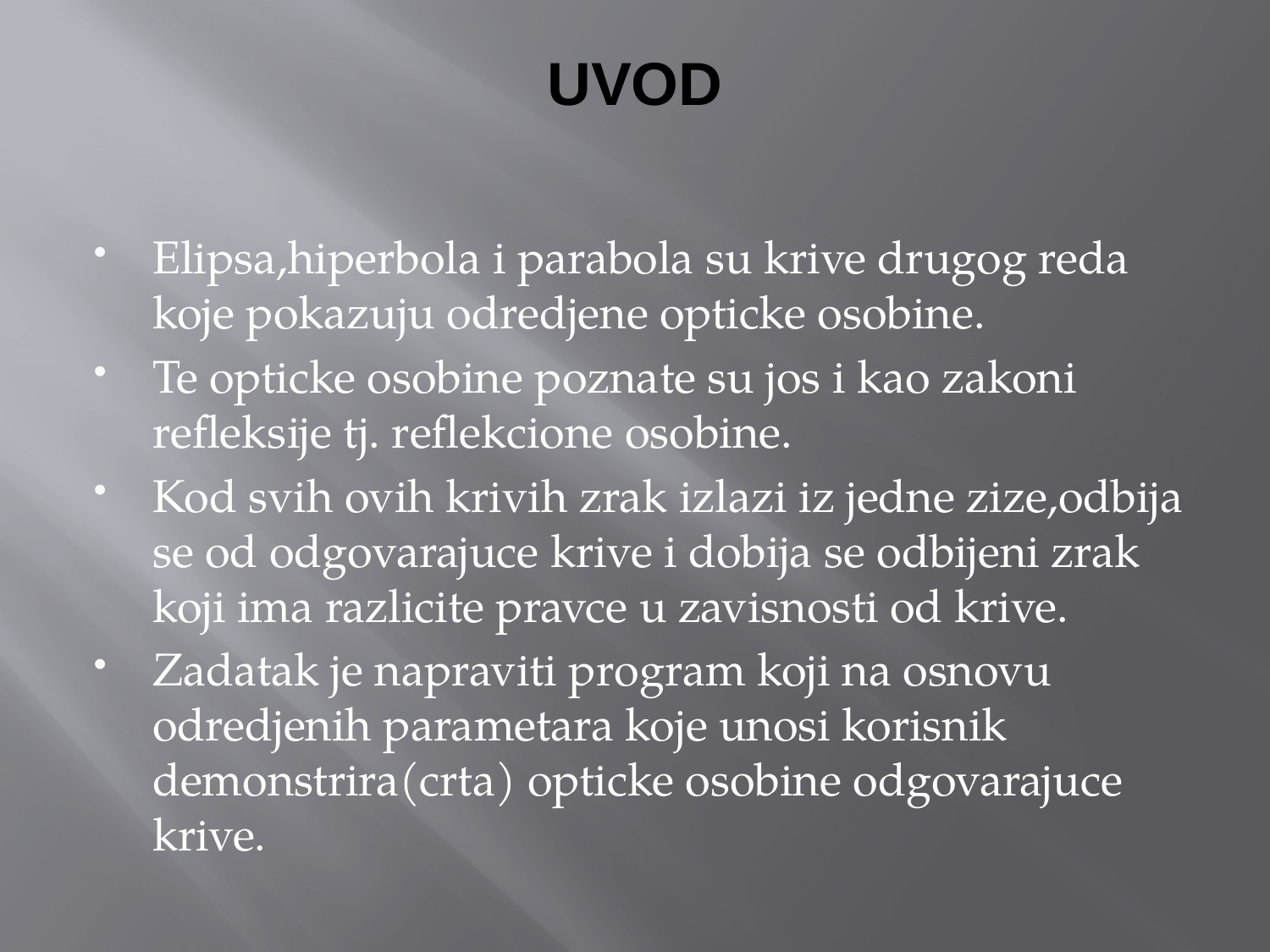

# UVOD
Elipsa,hiperbola i parabola su krive drugog reda koje pokazuju odredjene opticke osobine.
Te opticke osobine poznate su jos i kao zakoni refleksije tj. reflekcione osobine.
Kod svih ovih krivih zrak izlazi iz jedne zize,odbija se od odgovarajuce krive i dobija se odbijeni zrak koji ima razlicite pravce u zavisnosti od krive.
Zadatak je napraviti program koji na osnovu odredjenih parametara koje unosi korisnik demonstrira(crta) opticke osobine odgovarajuce krive.